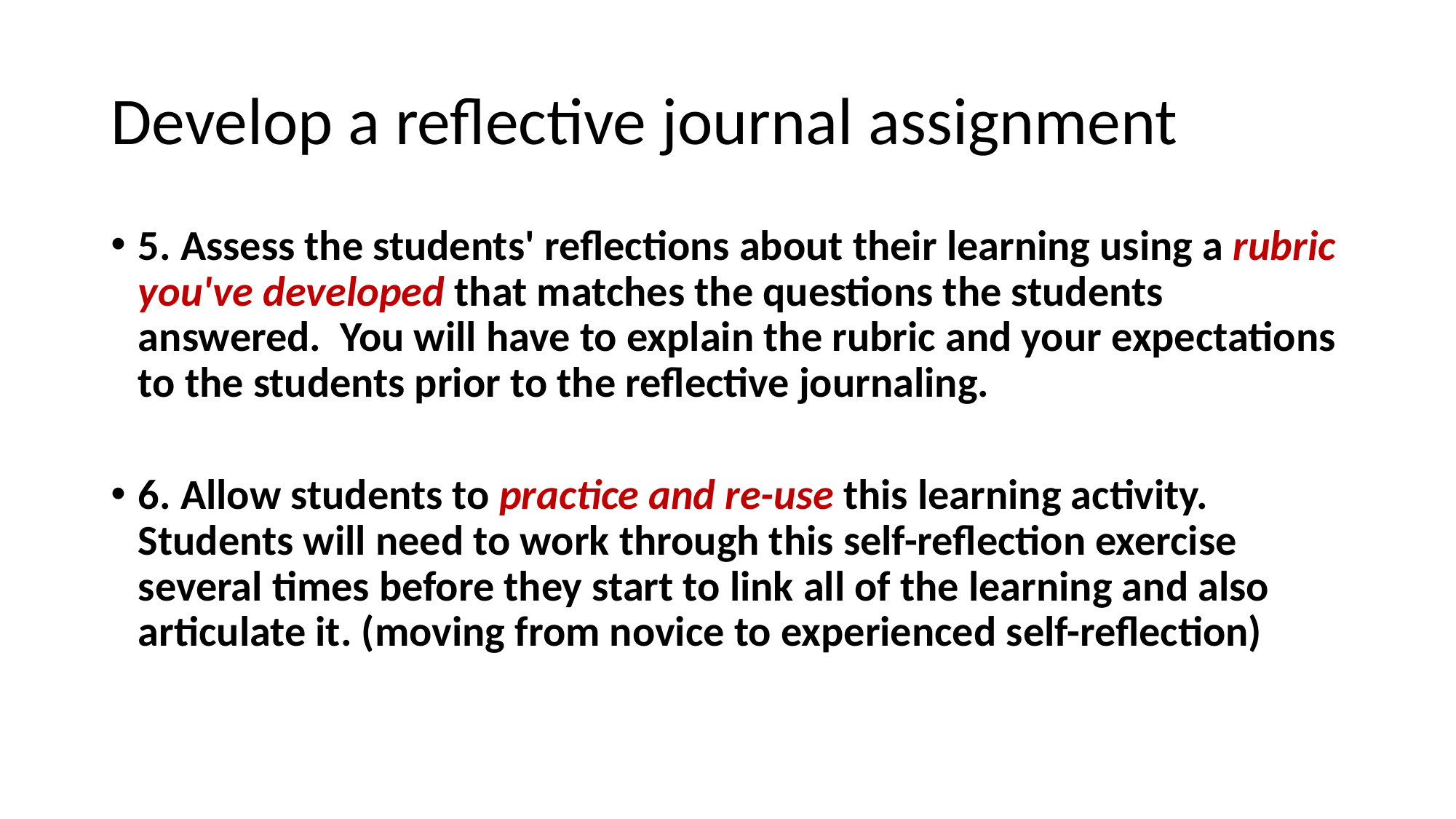

# Develop a reflective journal assignment
5. Assess the students' reflections about their learning using a rubric you've developed that matches the questions the students answered.  You will have to explain the rubric and your expectations to the students prior to the reflective journaling.
6. Allow students to practice and re-use this learning activity. Students will need to work through this self-reflection exercise several times before they start to link all of the learning and also articulate it. (moving from novice to experienced self-reflection)